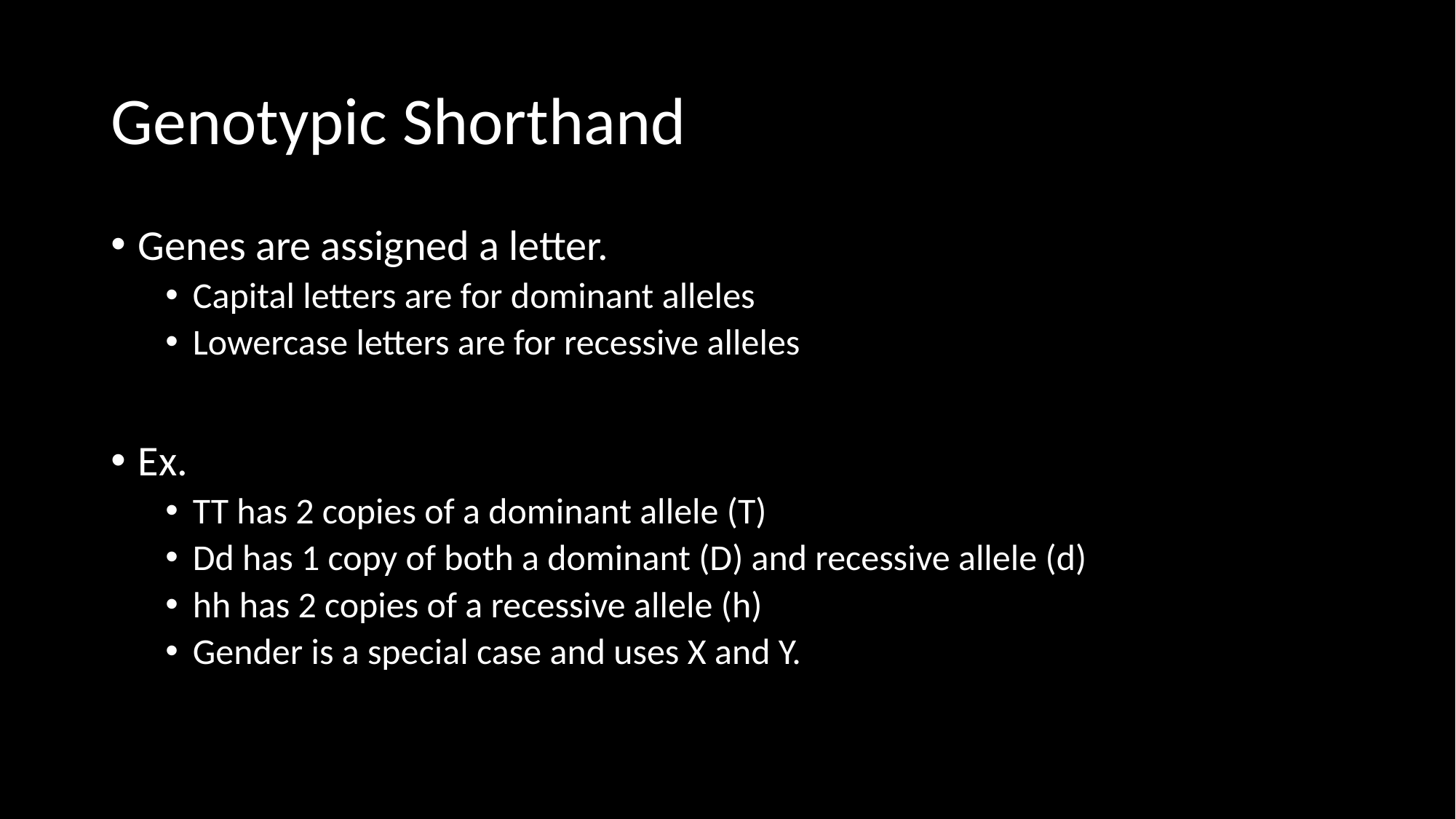

# Genotypic Shorthand
Genes are assigned a letter.
Capital letters are for dominant alleles
Lowercase letters are for recessive alleles

Ex.
TT has 2 copies of a dominant allele (T)
Dd has 1 copy of both a dominant (D) and recessive allele (d)
hh has 2 copies of a recessive allele (h)
Gender is a special case and uses X and Y.